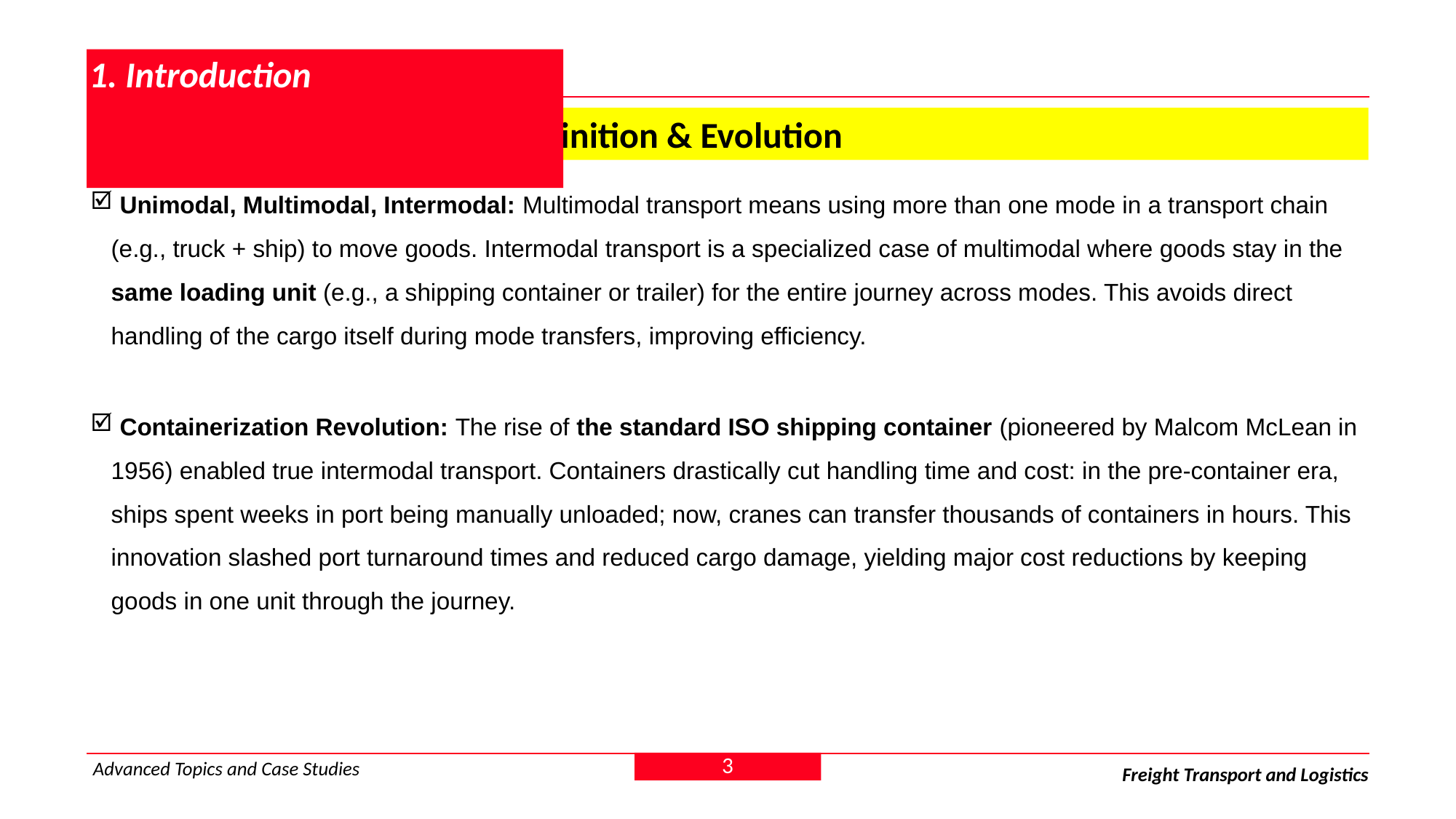

# 1. Introduction
 1.2 Intermodal Transport – Definition & Evolution

 Unimodal, Multimodal, Intermodal: Multimodal transport means using more than one mode in a transport chain (e.g., truck + ship) to move goods. Intermodal transport is a specialized case of multimodal where goods stay in the same loading unit (e.g., a shipping container or trailer) for the entire journey across modes. This avoids direct handling of the cargo itself during mode transfers, improving efficiency.

 Containerization Revolution: The rise of the standard ISO shipping container (pioneered by Malcom McLean in 1956) enabled true intermodal transport. Containers drastically cut handling time and cost: in the pre-container era, ships spent weeks in port being manually unloaded; now, cranes can transfer thousands of containers in hours. This innovation slashed port turnaround times and reduced cargo damage, yielding major cost reductions by keeping goods in one unit through the journey.
3
Advanced Topics and Case Studies
Freight Transport and Logistics